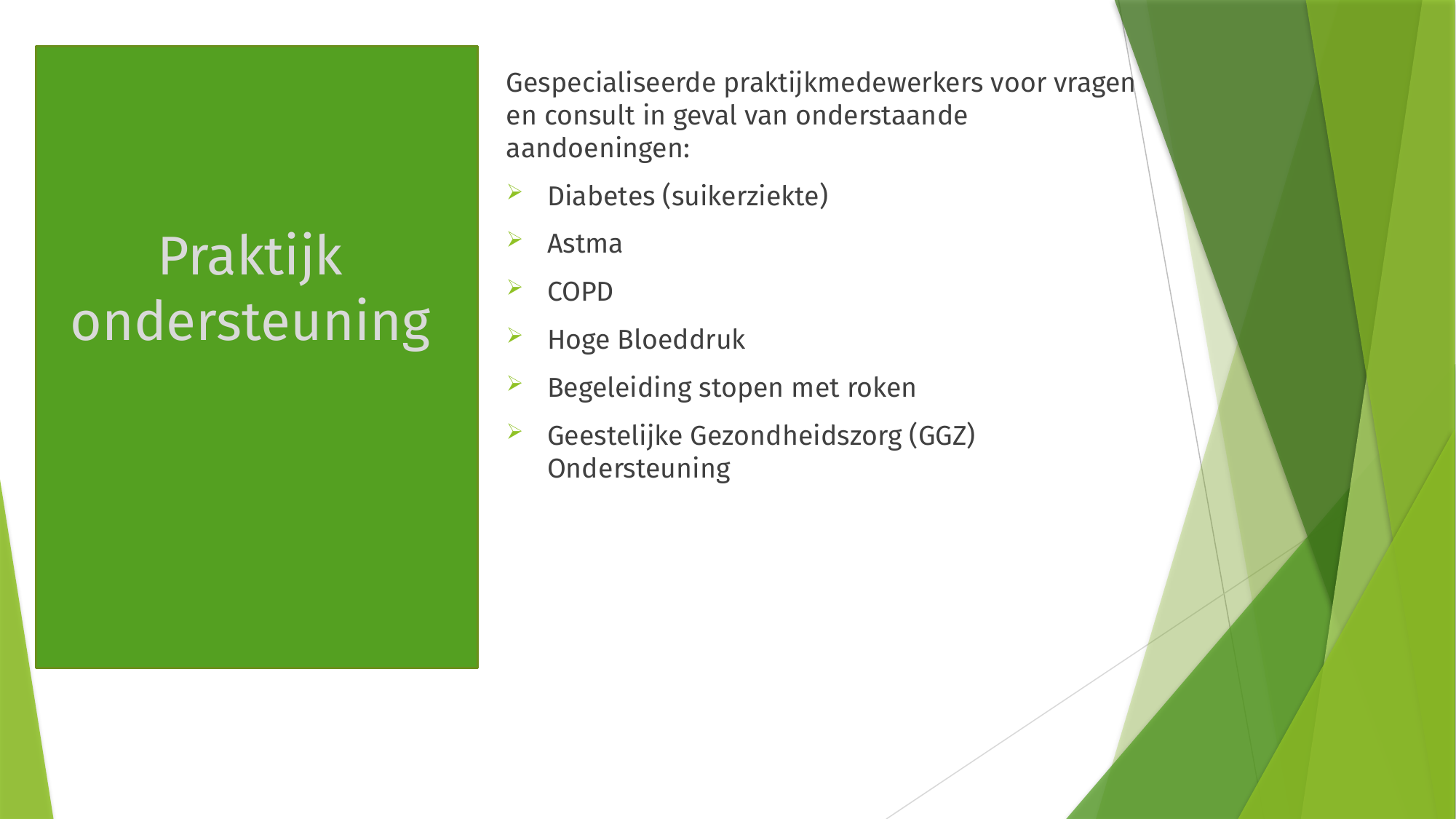

Gespecialiseerde praktijkmedewerkers voor vragen en consult in geval van onderstaande aandoeningen:
Diabetes (suikerziekte)
Astma
COPD
Hoge Bloeddruk
Begeleiding stopen met roken
Geestelijke Gezondheidszorg (GGZ) Ondersteuning

# Praktijk ondersteuning